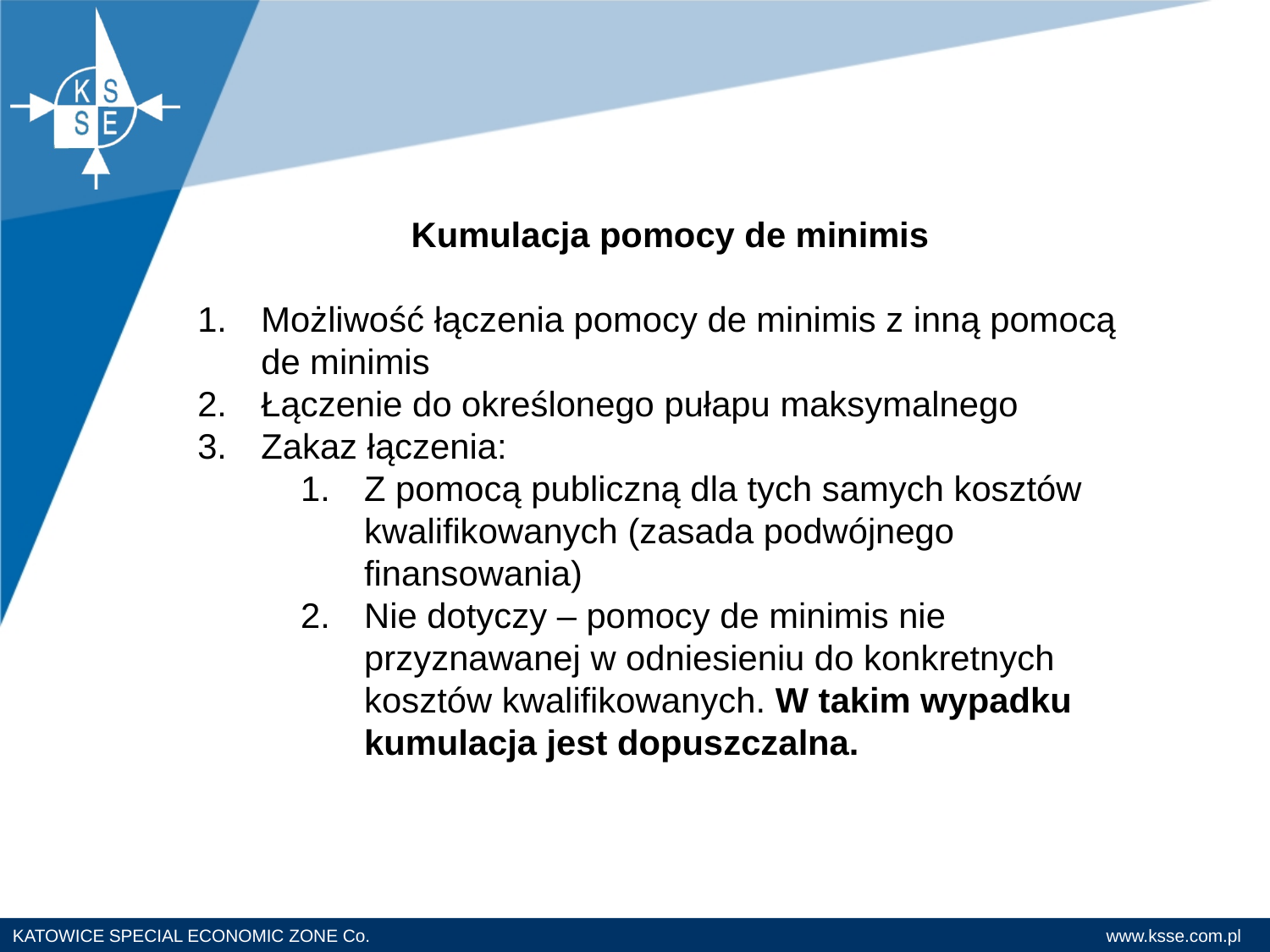

Kumulacja pomocy de minimis

Możliwość łączenia pomocy de minimis z inną pomocą de minimis
Łączenie do określonego pułapu maksymalnego
Zakaz łączenia:
Z pomocą publiczną dla tych samych kosztów kwalifikowanych (zasada podwójnego finansowania)
Nie dotyczy – pomocy de minimis nie przyznawanej w odniesieniu do konkretnych kosztów kwalifikowanych. W takim wypadku kumulacja jest dopuszczalna.

Piotr Wojaczek, Mirosław Pachucki

„Rola specjalnej strefy ekonomicznej w rozwoju gospodarczym Regionu na przykładzie Katowickiej Specjalnej Strefy Ekonomicznej. Polityka „kotwiczenia”.